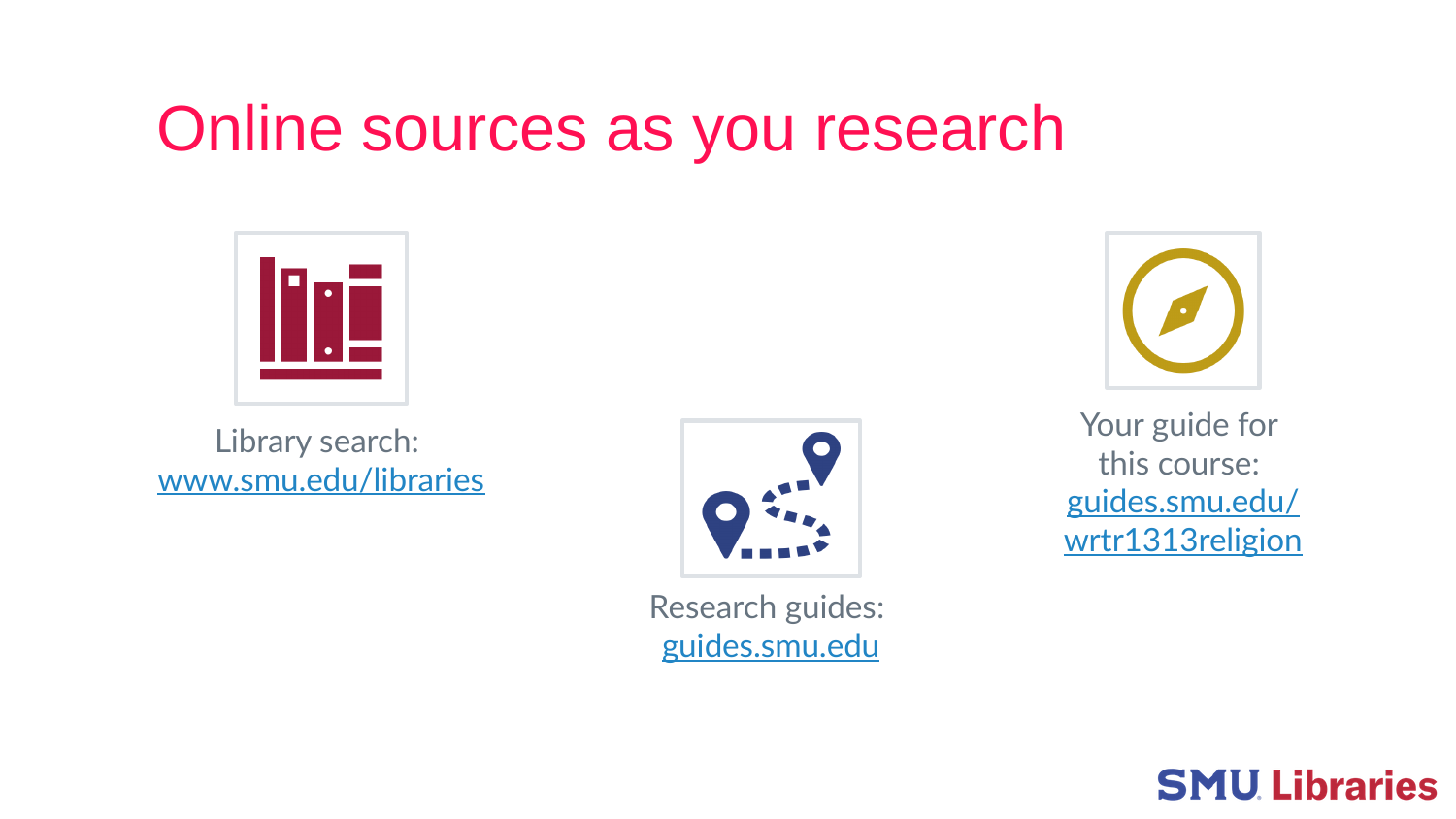

# Online sources as you research

Library search: www.smu.edu/libraries

Your guide for
this course: guides.smu.edu/
wrtr1313religion

Research guides: guides.smu.edu